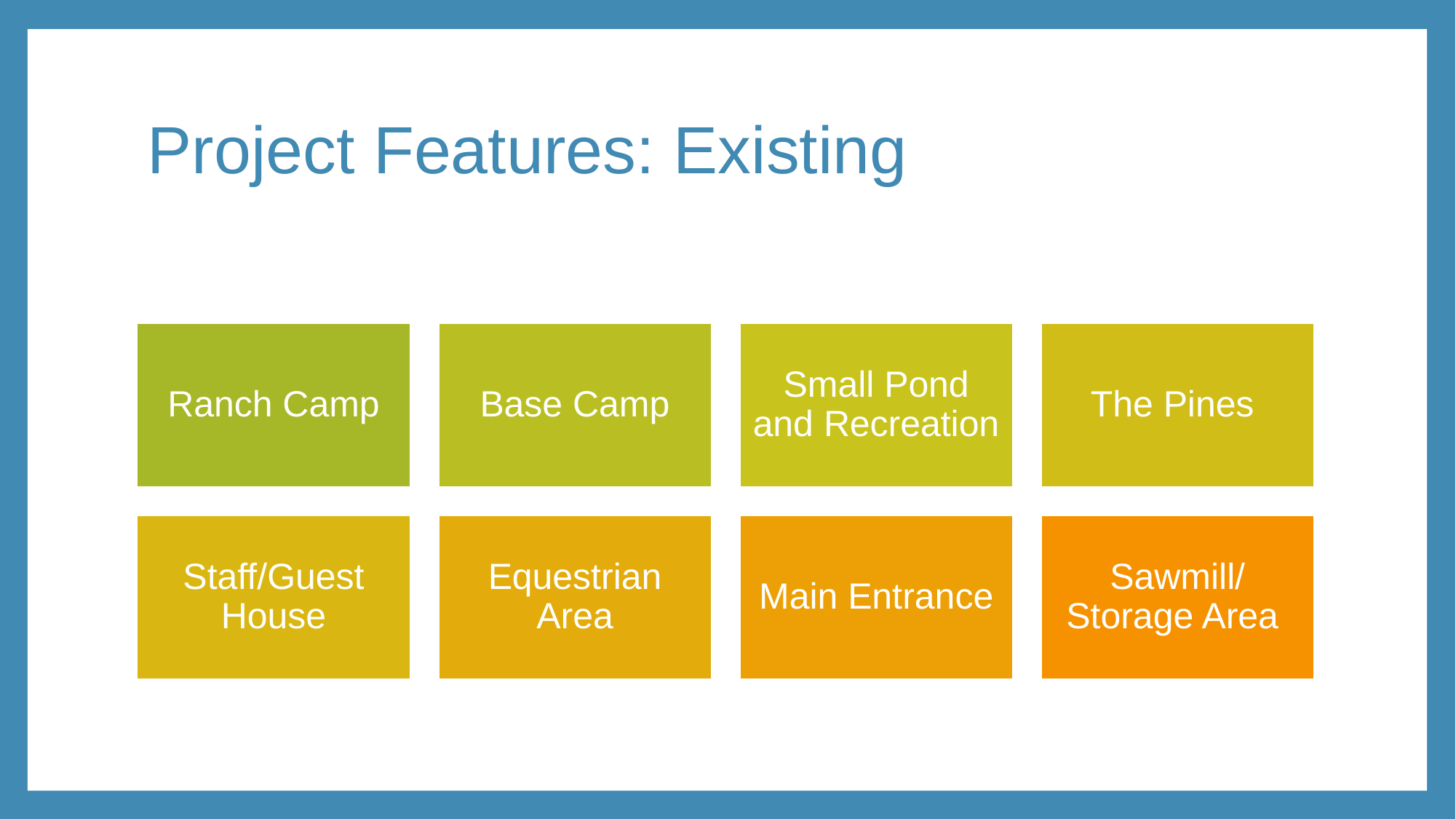

# Project Features: Existing
Ranch Camp
Base Camp
Small Pond and Recreation
The Pines
Staff/Guest House
Equestrian Area
Main Entrance
Sawmill/Storage Area